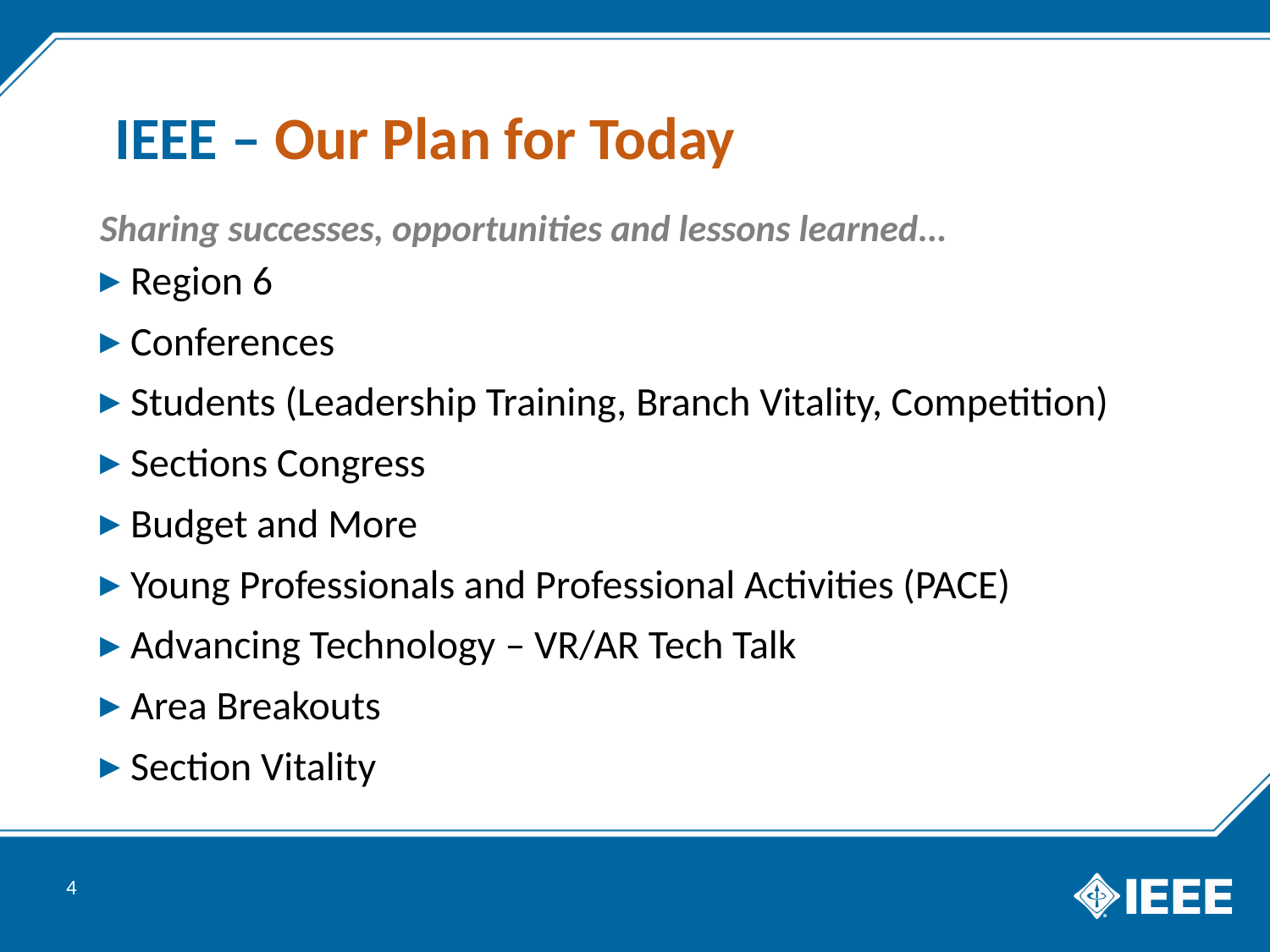

# IEEE – Our Plan for Today
Sharing successes, opportunities and lessons learned…
Region 6
Conferences
Students (Leadership Training, Branch Vitality, Competition)
Sections Congress
Budget and More
Young Professionals and Professional Activities (PACE)
Advancing Technology – VR/AR Tech Talk
Area Breakouts
Section Vitality
4